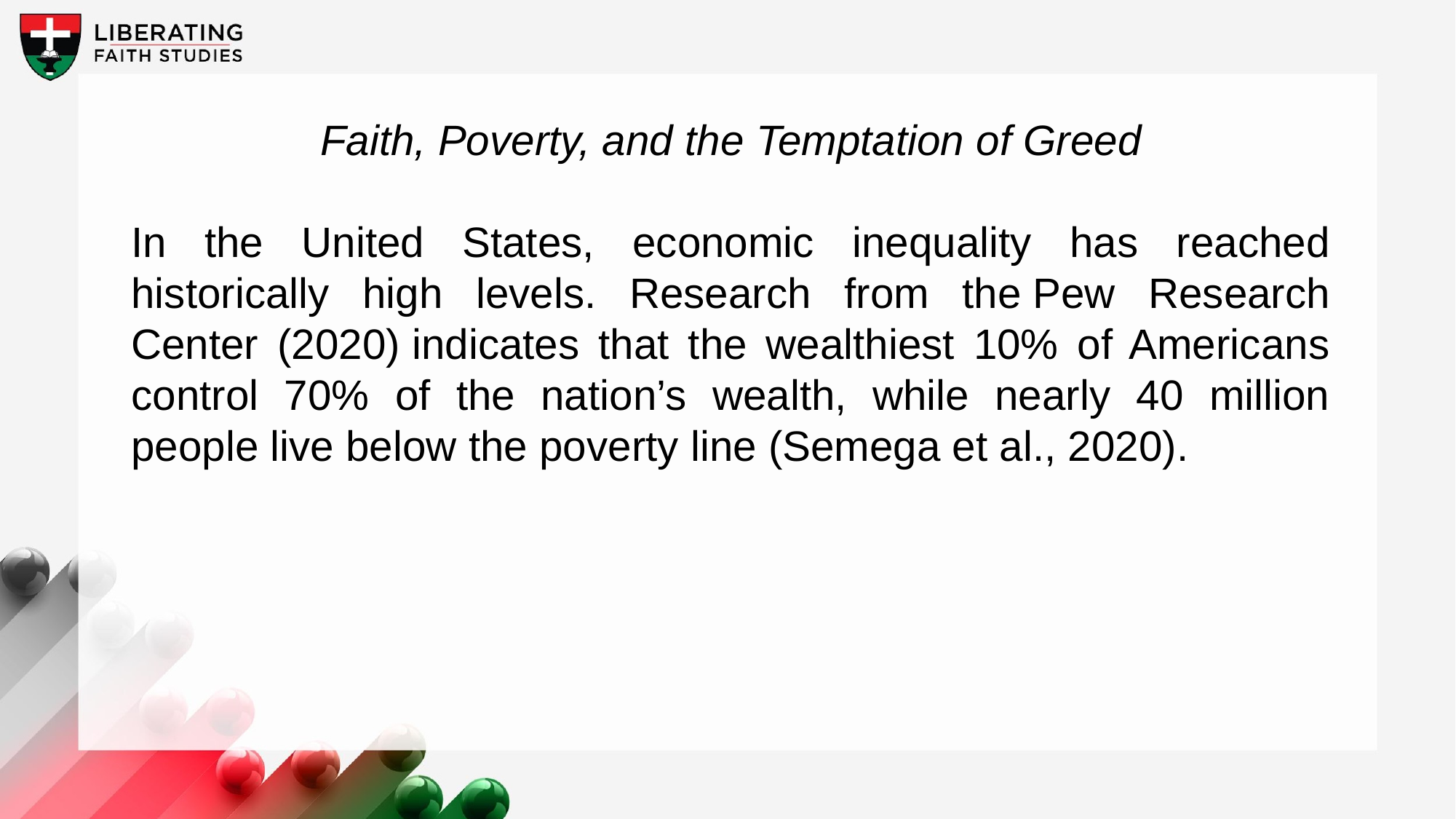

Faith, Poverty, and the Temptation of Greed

In the United States, economic inequality has reached historically high levels. Research from the Pew Research Center (2020) indicates that the wealthiest 10% of Americans control 70% of the nation’s wealth, while nearly 40 million people live below the poverty line (Semega et al., 2020).